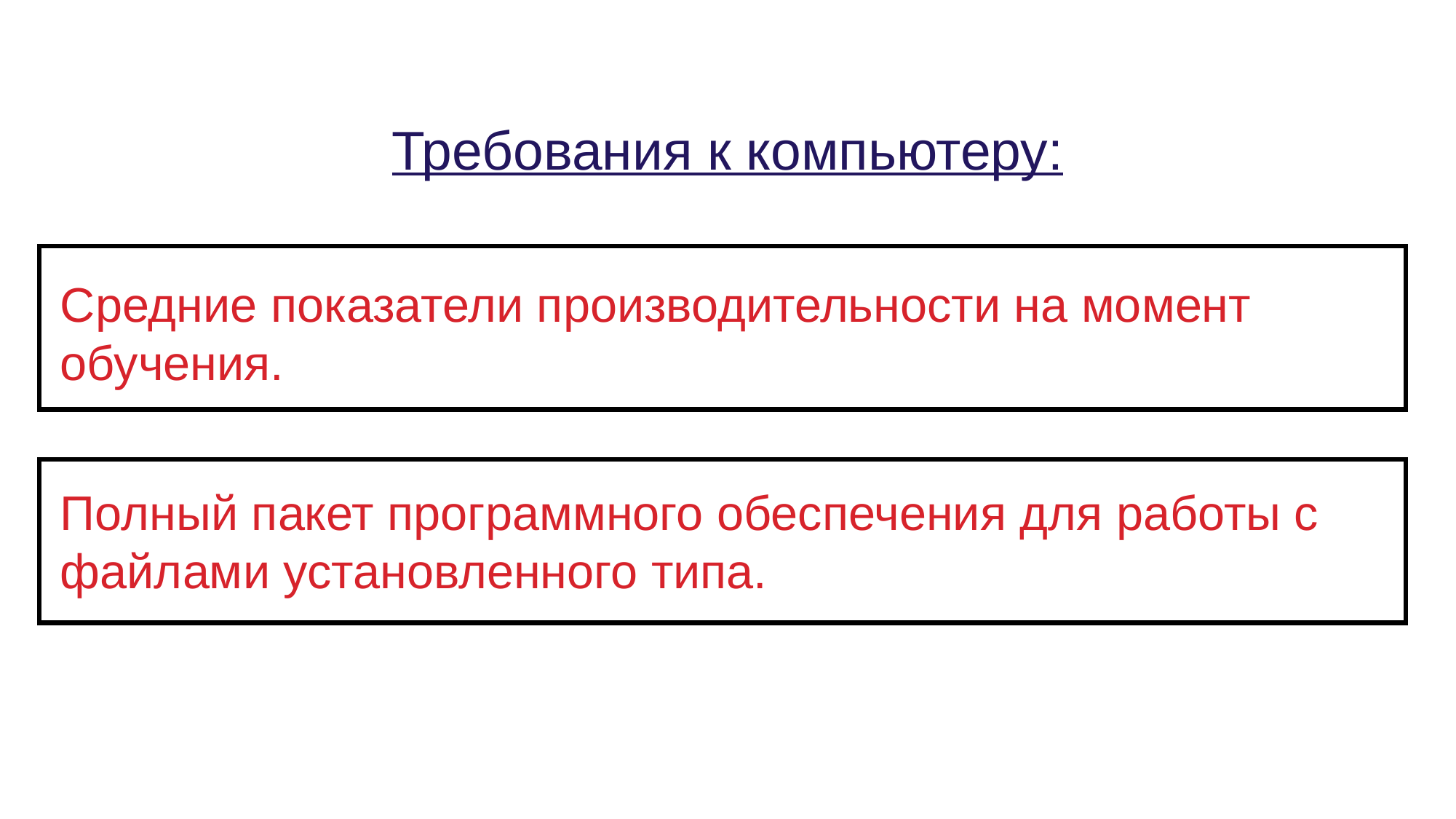

Требования к компьютеру:

Средние показатели производительности на момент обучения.

Полный пакет программного обеспечения для работы с файлами установленного типа.